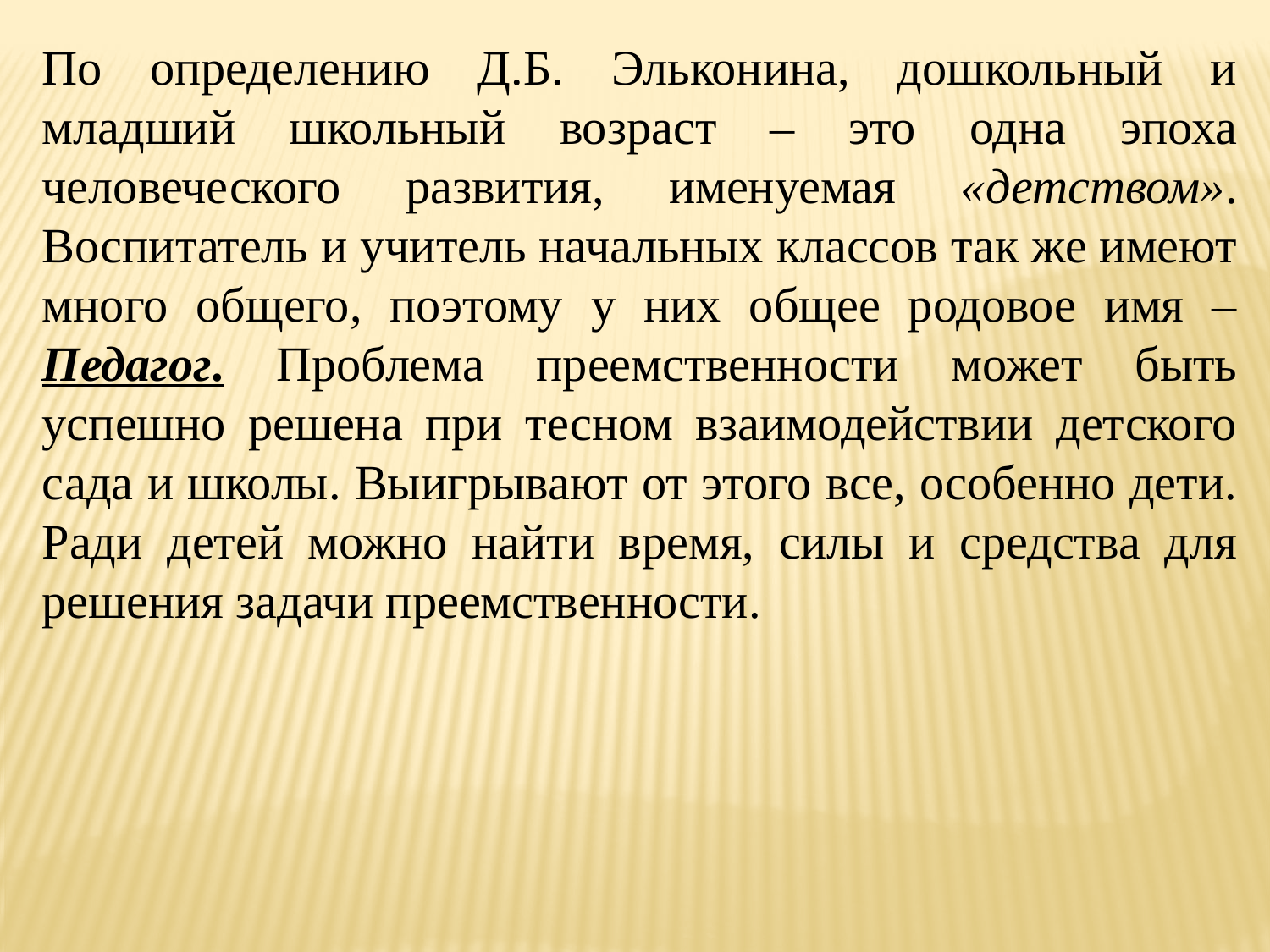

По определению Д.Б. Эльконина, дошкольный и младший школьный возраст – это одна эпоха человеческого развития, именуемая «детством». Воспитатель и учитель начальных классов так же имеют много общего, поэтому у них общее родовое имя – Педагог. Проблема преемственности может быть успешно решена при тесном взаимодействии детского сада и школы. Выигрывают от этого все, особенно дети. Ради детей можно найти время, силы и средства для решения задачи преемственности.